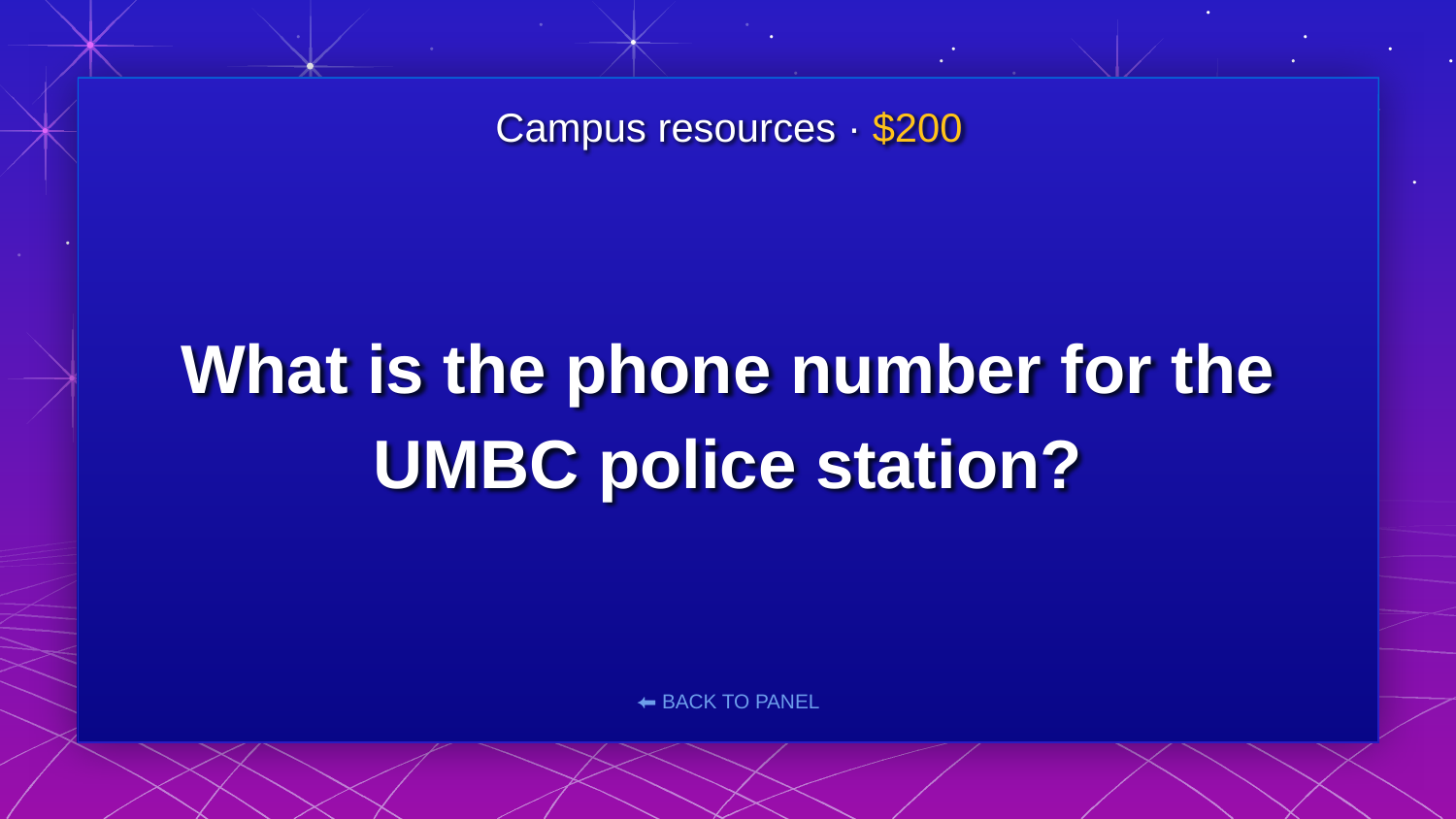

Campus resources · $200
# What is the phone number for the UMBC police station?